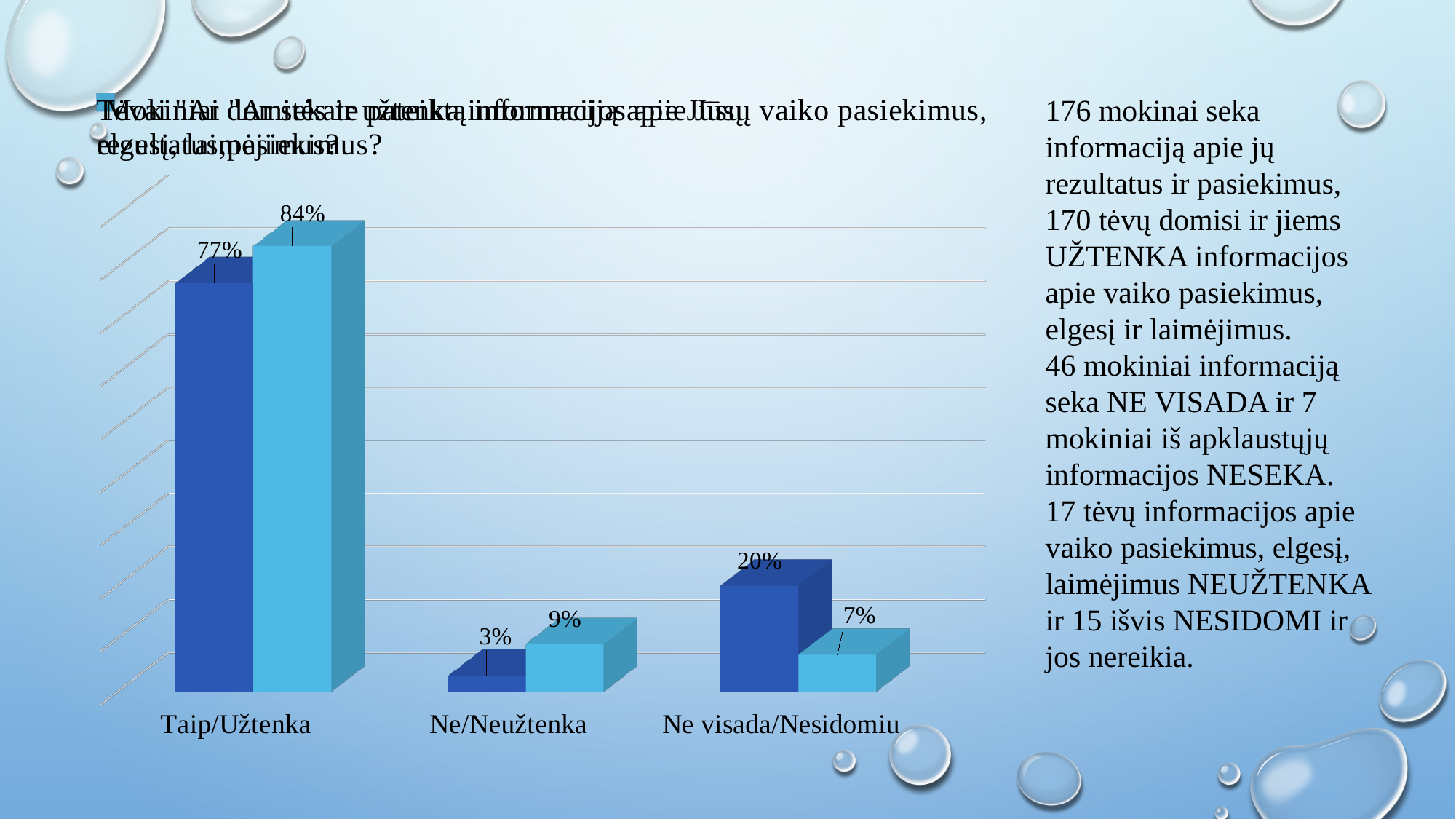

[unsupported chart]

176 mokinai seka informaciją apie jų rezultatus ir pasiekimus, 170 tėvų domisi ir jiems UŽTENKA informacijos apie vaiko pasiekimus, elgesį ir laimėjimus.
46 mokiniai informaciją seka NE VISADA ir 7 mokiniai iš apklaustųjų informacijos NESEKA.
17 tėvų informacijos apie vaiko pasiekimus, elgesį, laimėjimus NEUŽTENKA ir 15 išvis NESIDOMI ir jos nereikia.